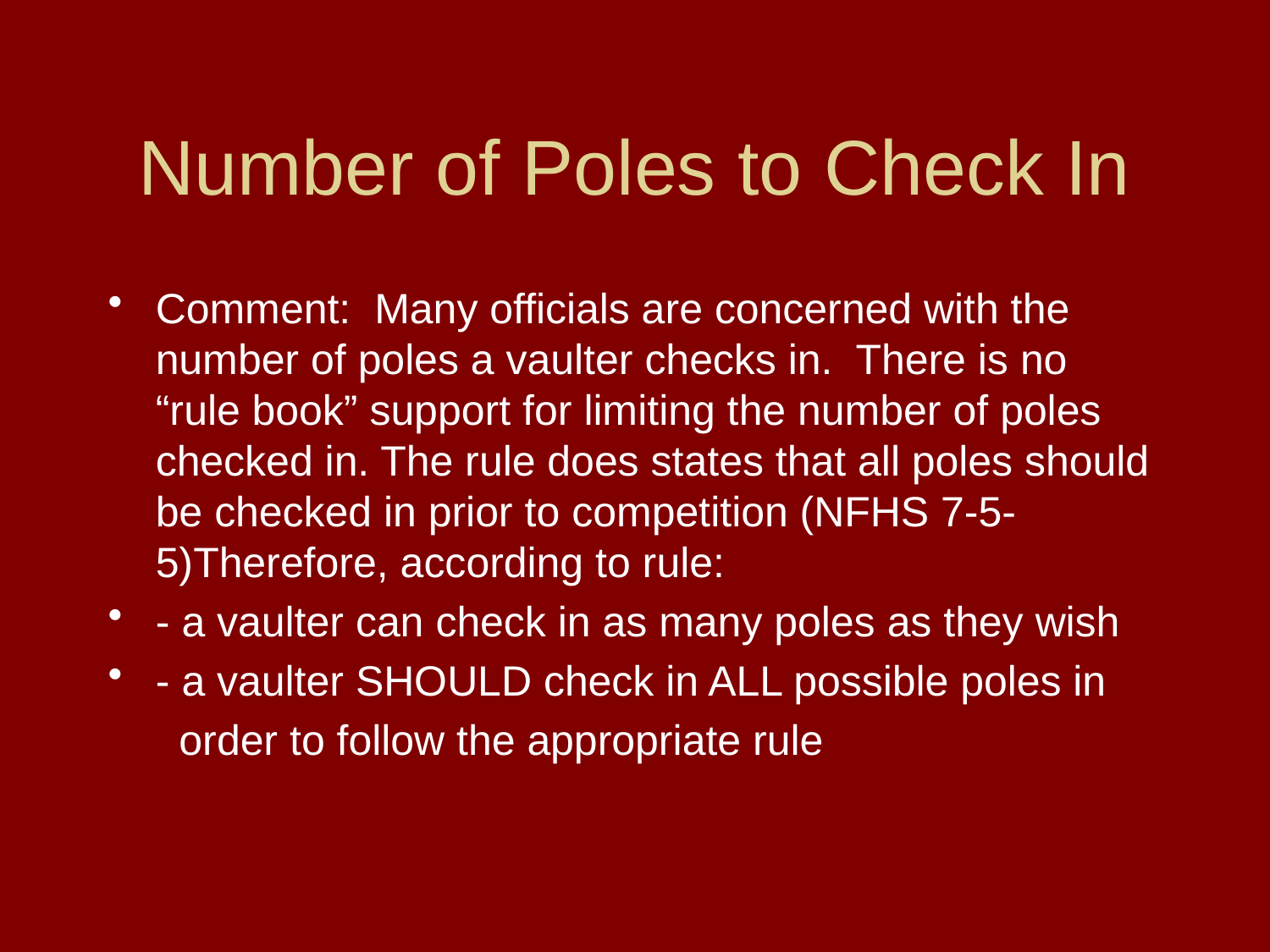

# Number of Poles to Check In
Comment:  Many officials are concerned with the number of poles a vaulter checks in.  There is no “rule book” support for limiting the number of poles checked in. The rule does states that all poles should be checked in prior to competition (NFHS 7-5-5)Therefore, according to rule:
- a vaulter can check in as many poles as they wish
- a vaulter SHOULD check in ALL possible poles in
      order to follow the appropriate rule